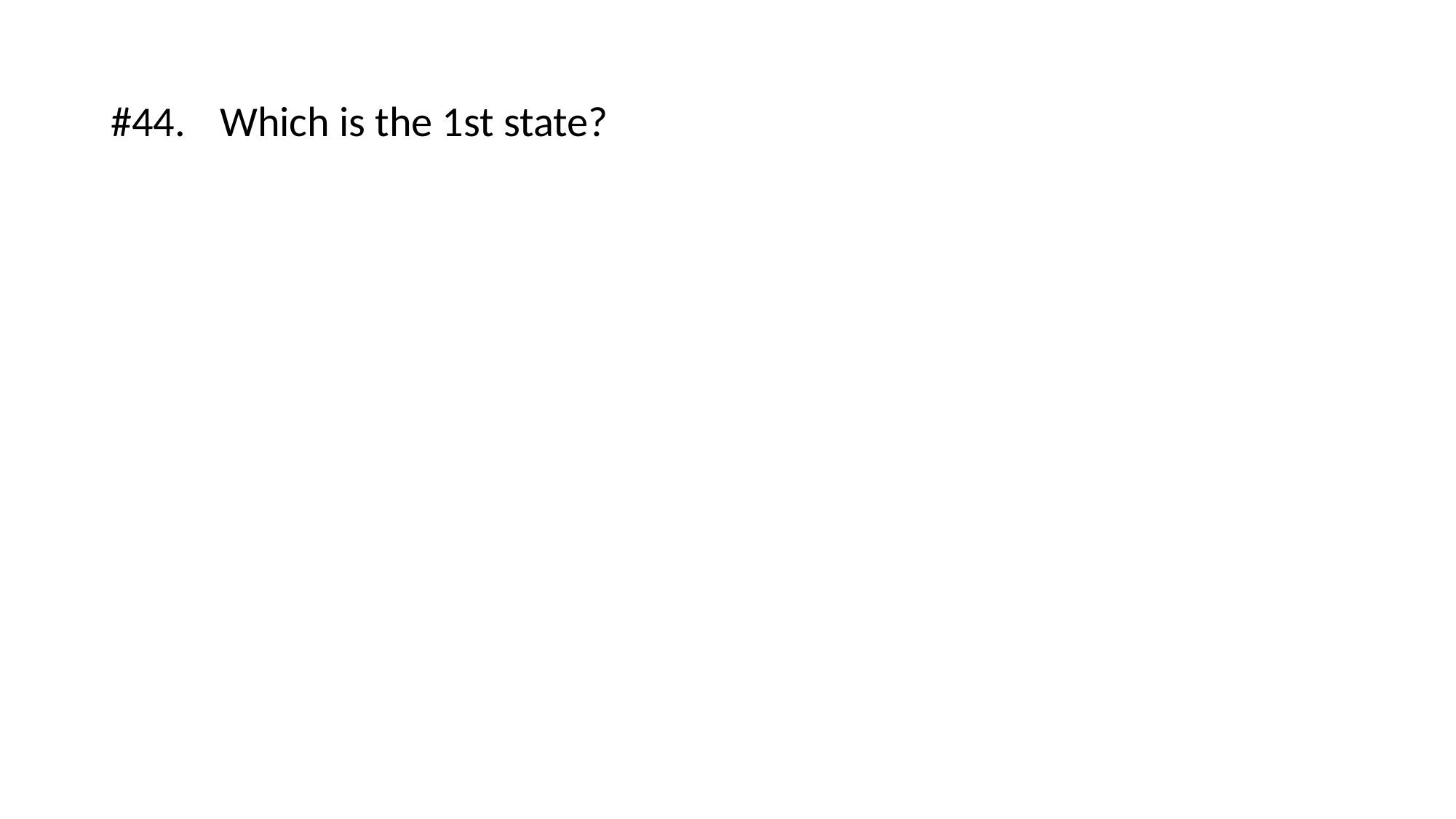

# #44.	Which is the 1st state?